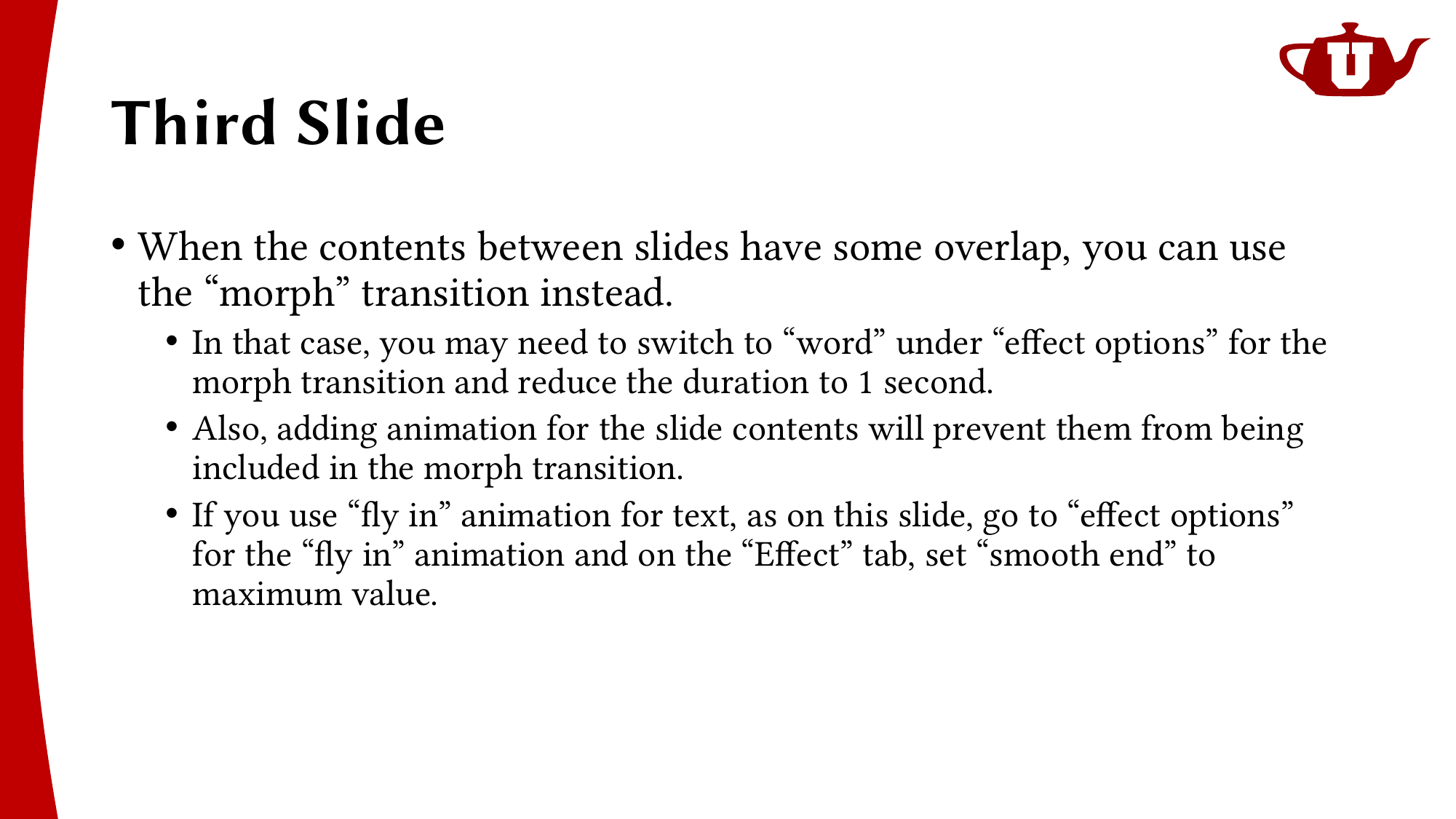

# Third Slide
When the contents between slides have some overlap, you can use the “morph” transition instead.
In that case, you may need to switch to “word” under “effect options” for the morph transition and reduce the duration to 1 second.
Also, adding animation for the slide contents will prevent them from being included in the morph transition.
If you use “fly in” animation for text, as on this slide, go to “effect options” for the “fly in” animation and on the “Effect” tab, set “smooth end” to maximum value.